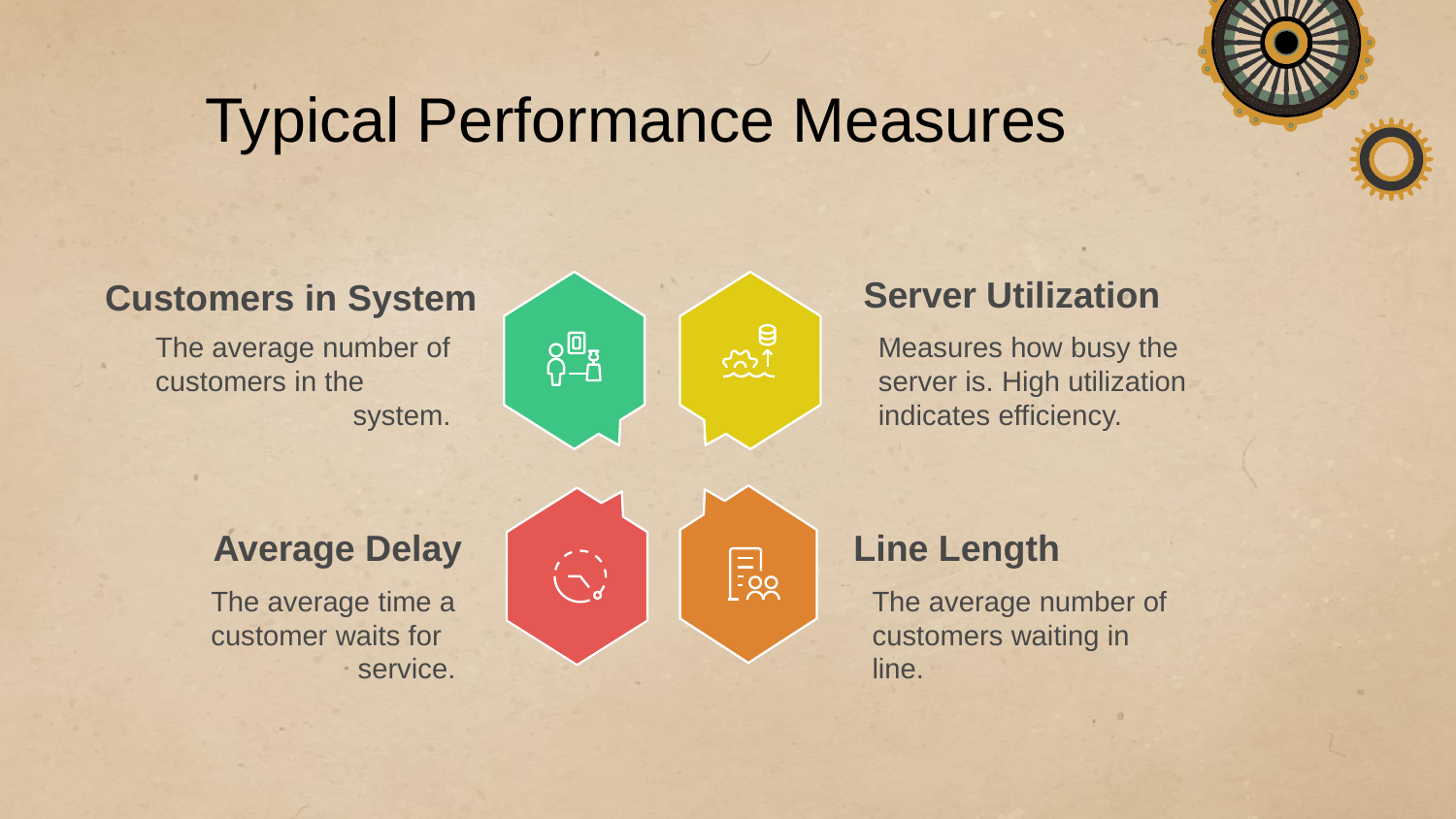

Typical Performance Measures

Server Utilization
Customers in System

The average number of
customers in the
system.
Measures how busy the
server is. High utilization
indicates efficiency.

Average Delay
Line Length

The average time a
customer waits for
service.
The average number of
customers waiting in
line.